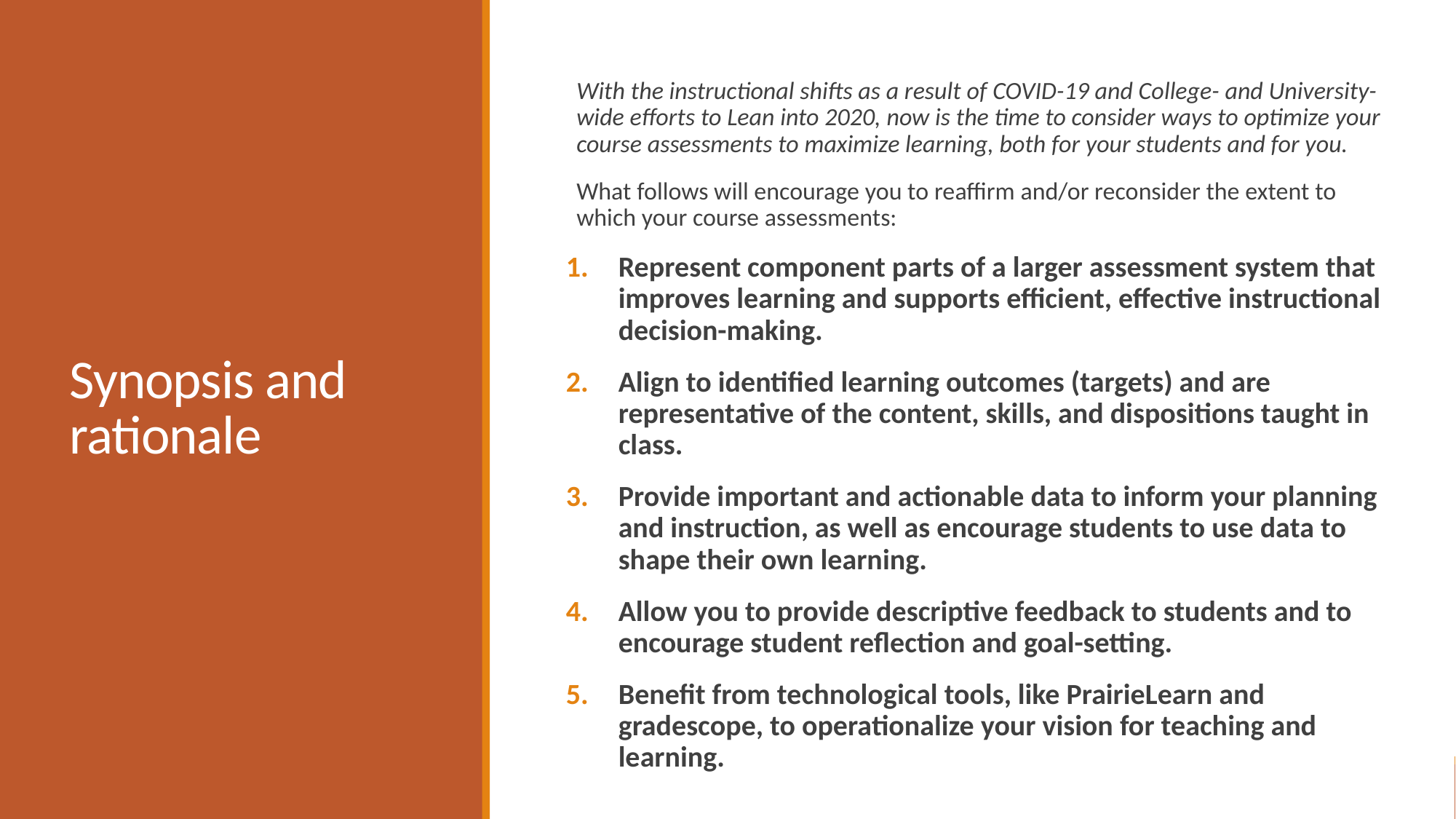

# Synopsis and rationale
With the instructional shifts as a result of COVID-19 and College- and University-wide efforts to Lean into 2020, now is the time to consider ways to optimize your course assessments to maximize learning, both for your students and for you.
What follows will encourage you to reaffirm and/or reconsider the extent to which your course assessments:
Represent component parts of a larger assessment system that improves learning and supports efficient, effective instructional decision-making.
Align to identified learning outcomes (targets) and are representative of the content, skills, and dispositions taught in class.
Provide important and actionable data to inform your planning and instruction, as well as encourage students to use data to shape their own learning.
Allow you to provide descriptive feedback to students and to encourage student reflection and goal-setting.
Benefit from technological tools, like PrairieLearn and gradescope, to operationalize your vision for teaching and learning.